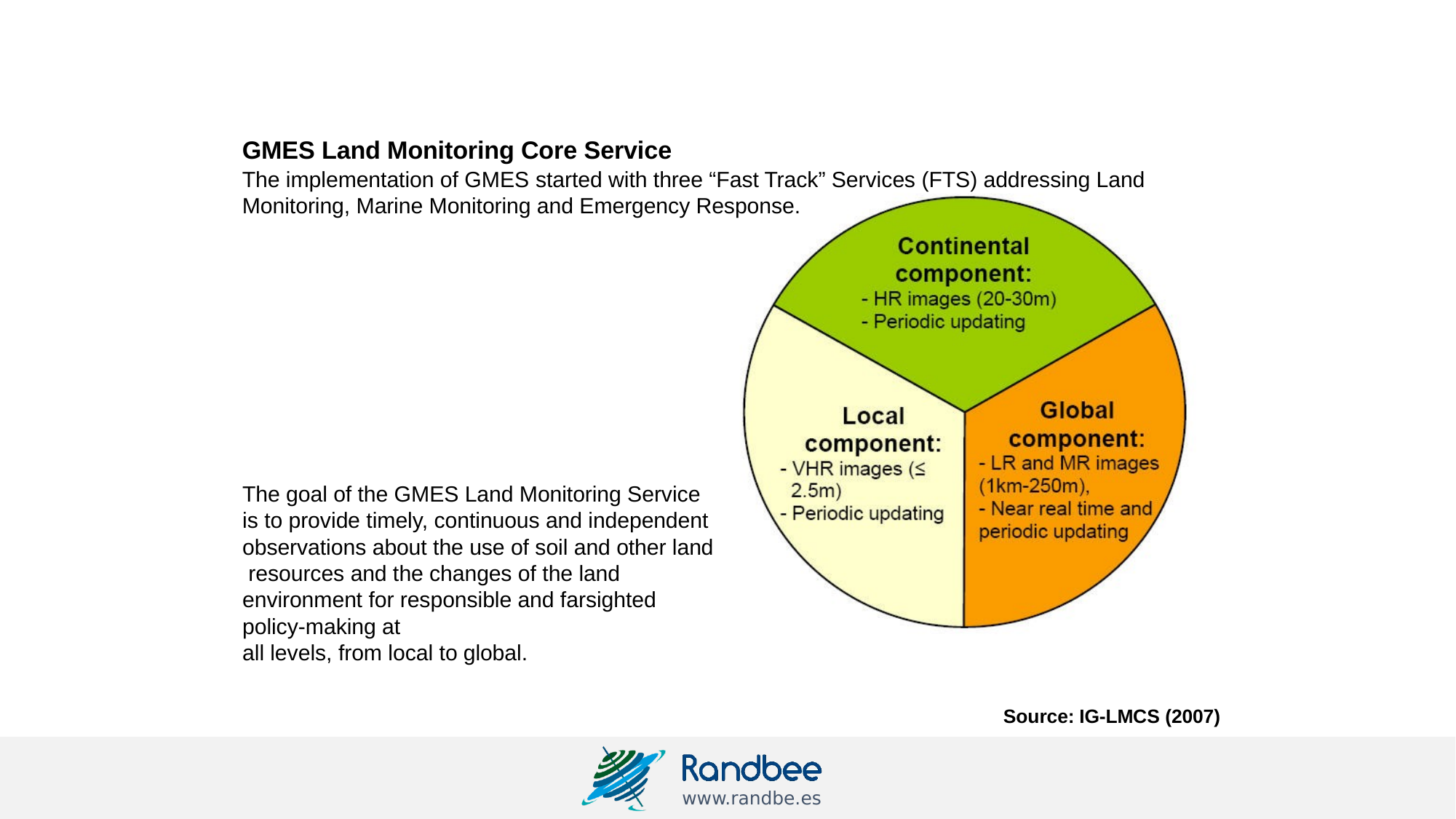

GMES Land Monitoring Core Service
The implementation of GMES started with three “Fast Track” Services (FTS) addressing Land  Monitoring, Marine Monitoring and Emergency Response.

The goal of the GMES Land Monitoring Service  is to provide timely, continuous and independent  observations about the use of soil and other land  resources and the changes of the land  environment for responsible and farsighted  policy-making at
all levels, from local to global.

Source: IG-LMCS (2007)